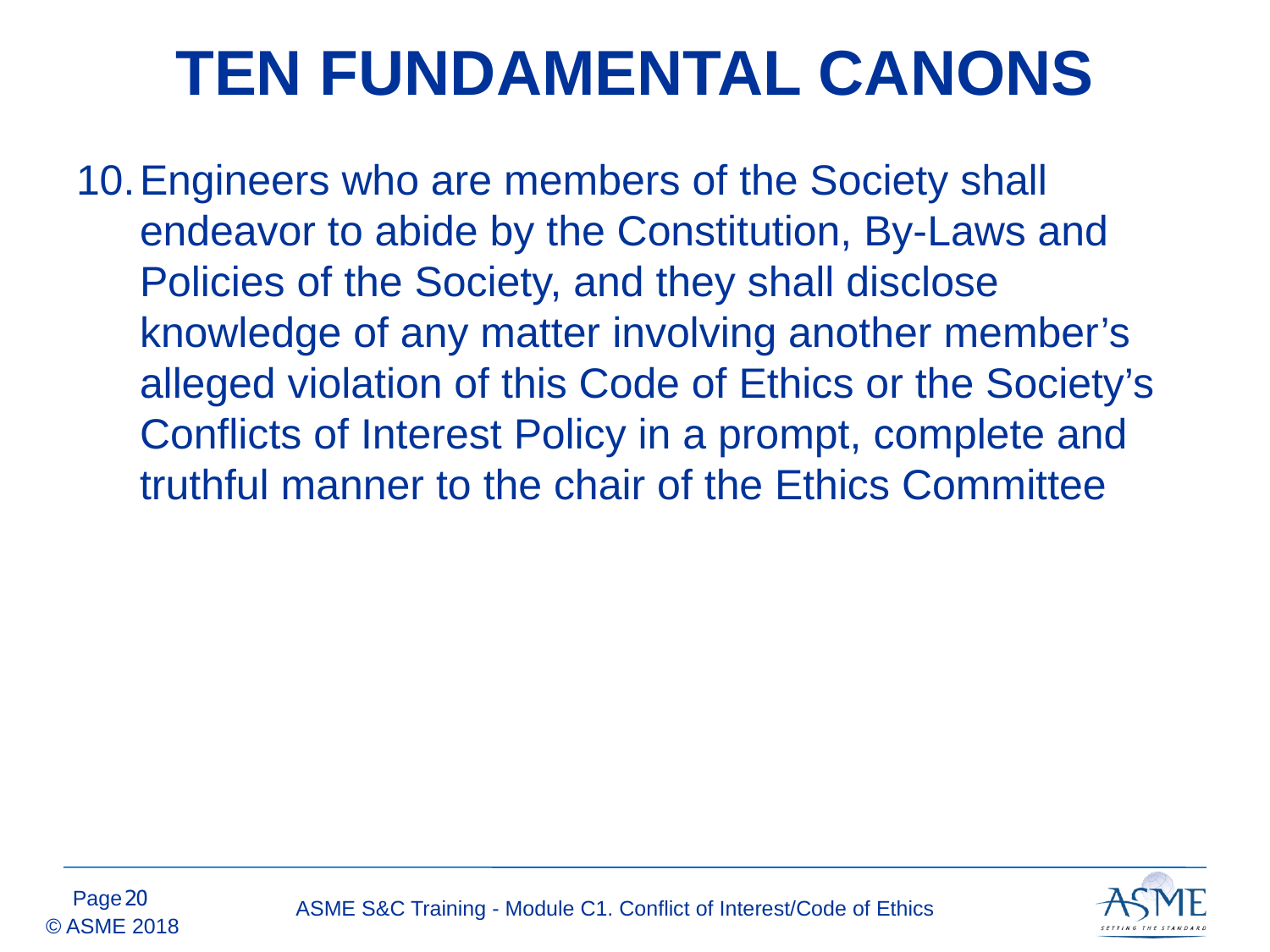

TEN FUNDAMENTAL CANONS
Engineers who are members of the Society shall endeavor to abide by the Constitution, By-Laws and Policies of the Society, and they shall disclose knowledge of any matter involving another member’s alleged violation of this Code of Ethics or the Society’s Conflicts of Interest Policy in a prompt, complete and truthful manner to the chair of the Ethics Committee
20
ASME S&C Training - Module C1. Conflict of Interest/Code of Ethics